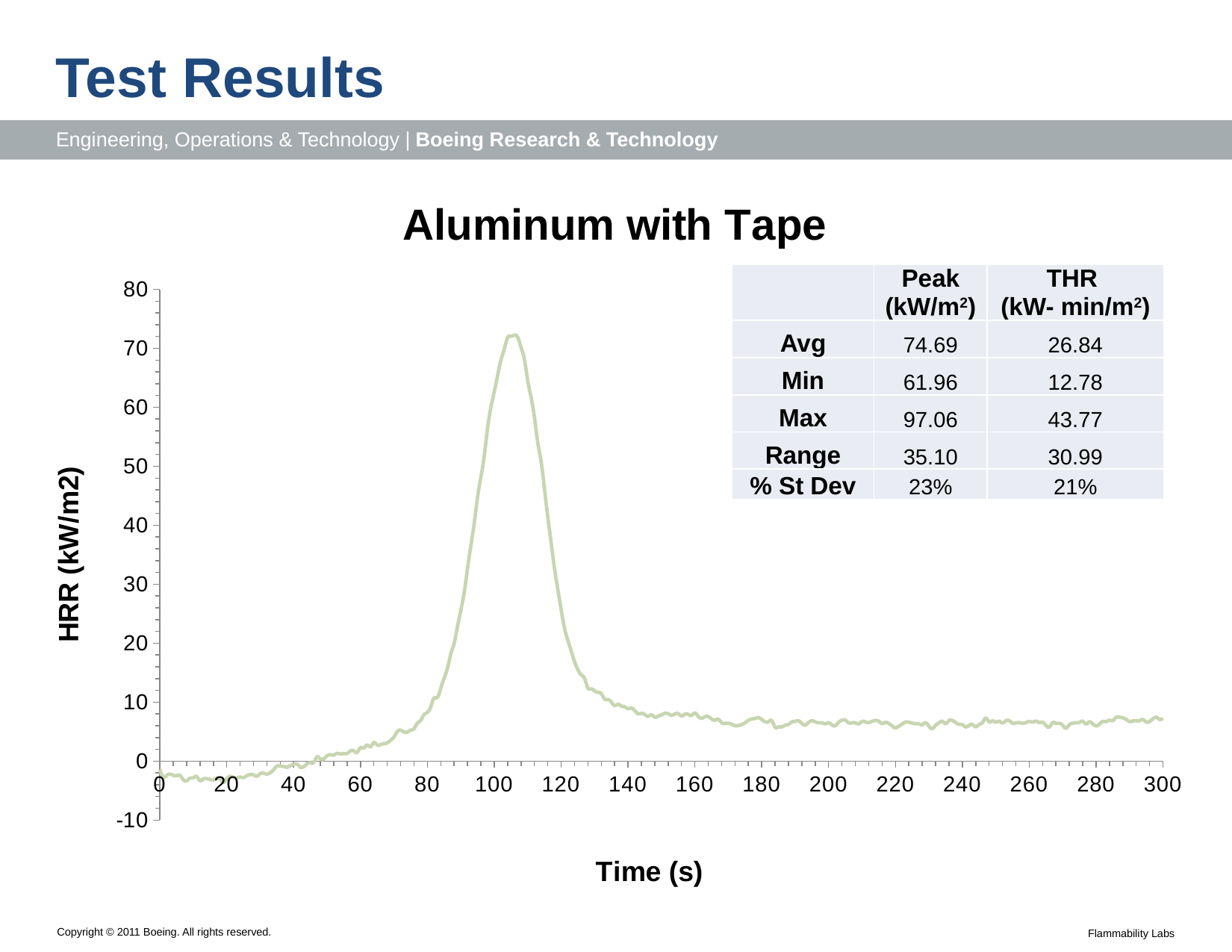

# Test Results

### Chart: Aluminum with Tape

| Category |  |  |  |  |  |  |  |  |  |  |  |  |  |  |  |  |  |  | A17 |
|---|---|---|---|---|---|---|---|---|---|---|---|---|---|---|---|---|---|---|---|
|  | Peak (kW/m2) | THR (kW- min/m2) |
| --- | --- | --- |
| Avg | 74.69 | 26.84 |
| Min | 61.96 | 12.78 |
| Max | 97.06 | 43.77 |
| Range | 35.10 | 30.99 |
| % St Dev | 23% | 21% |
Flammability Labs